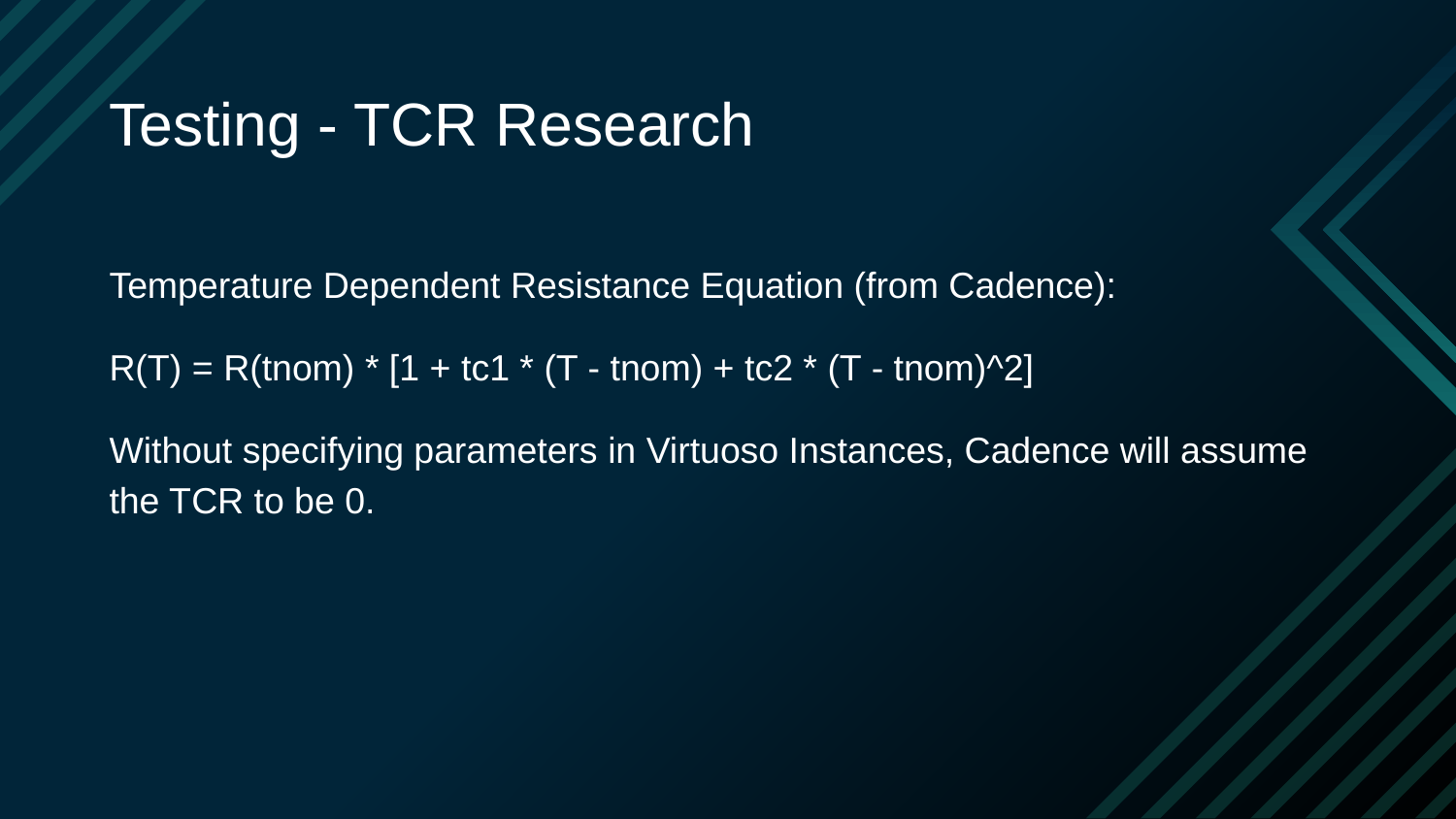

Testing - TCR Research
Temperature Dependent Resistance Equation (from Cadence):
R(T) = R(tnom) * [1 + tc1 * (T - tnom) + tc2 * (T - tnom)^2]
Without specifying parameters in Virtuoso Instances, Cadence will assume the TCR to be 0.